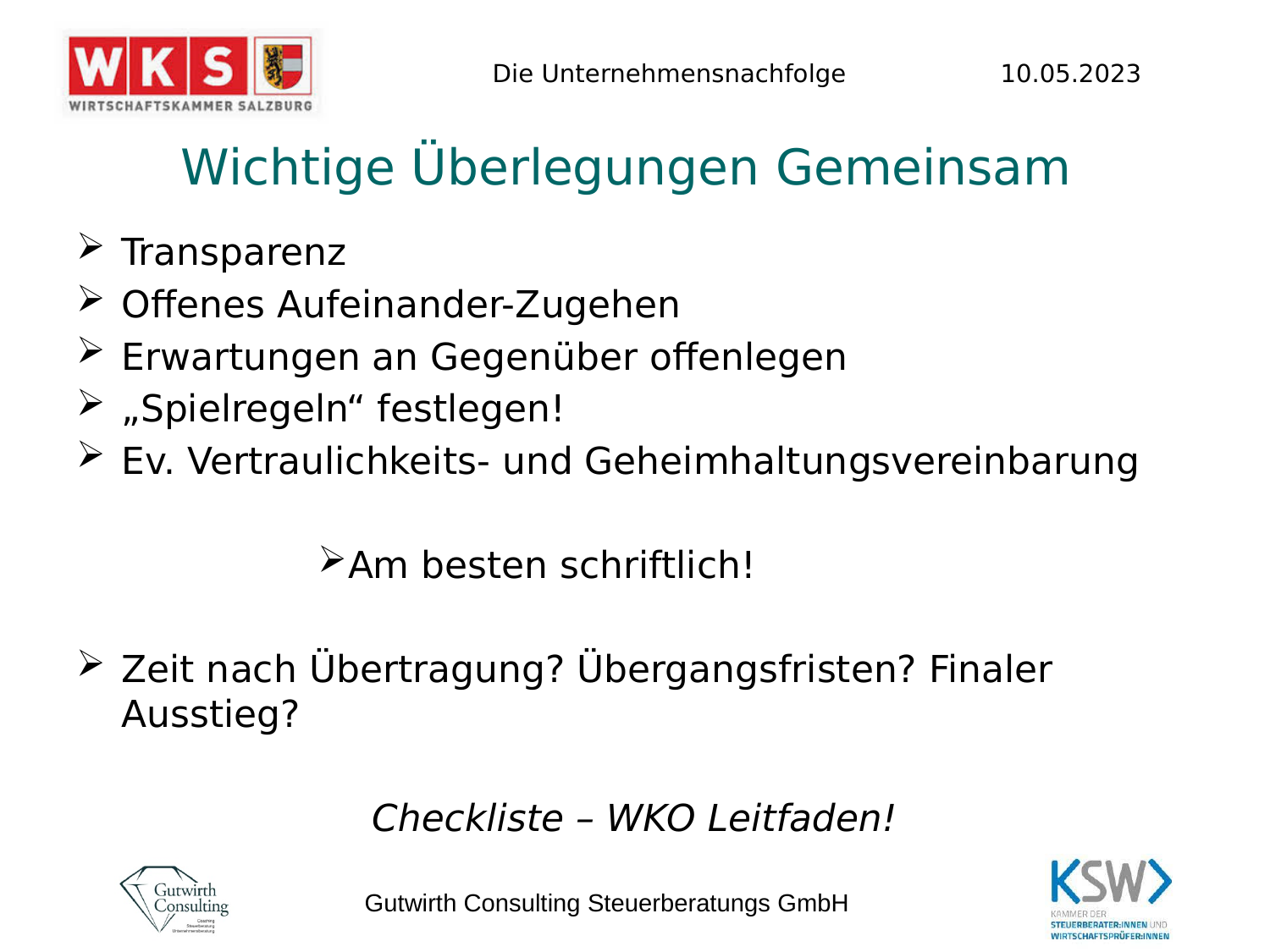

# Wichtige Überlegungen Gemeinsam
Transparenz
Offenes Aufeinander-Zugehen
Erwartungen an Gegenüber offenlegen
„Spielregeln“ festlegen!
Ev. Vertraulichkeits- und Geheimhaltungsvereinbarung

Am besten schriftlich!

Zeit nach Übertragung? Übergangsfristen? Finaler Ausstieg?

Checkliste – WKO Leitfaden!
Gutwirth Consulting Steuerberatungs GmbH